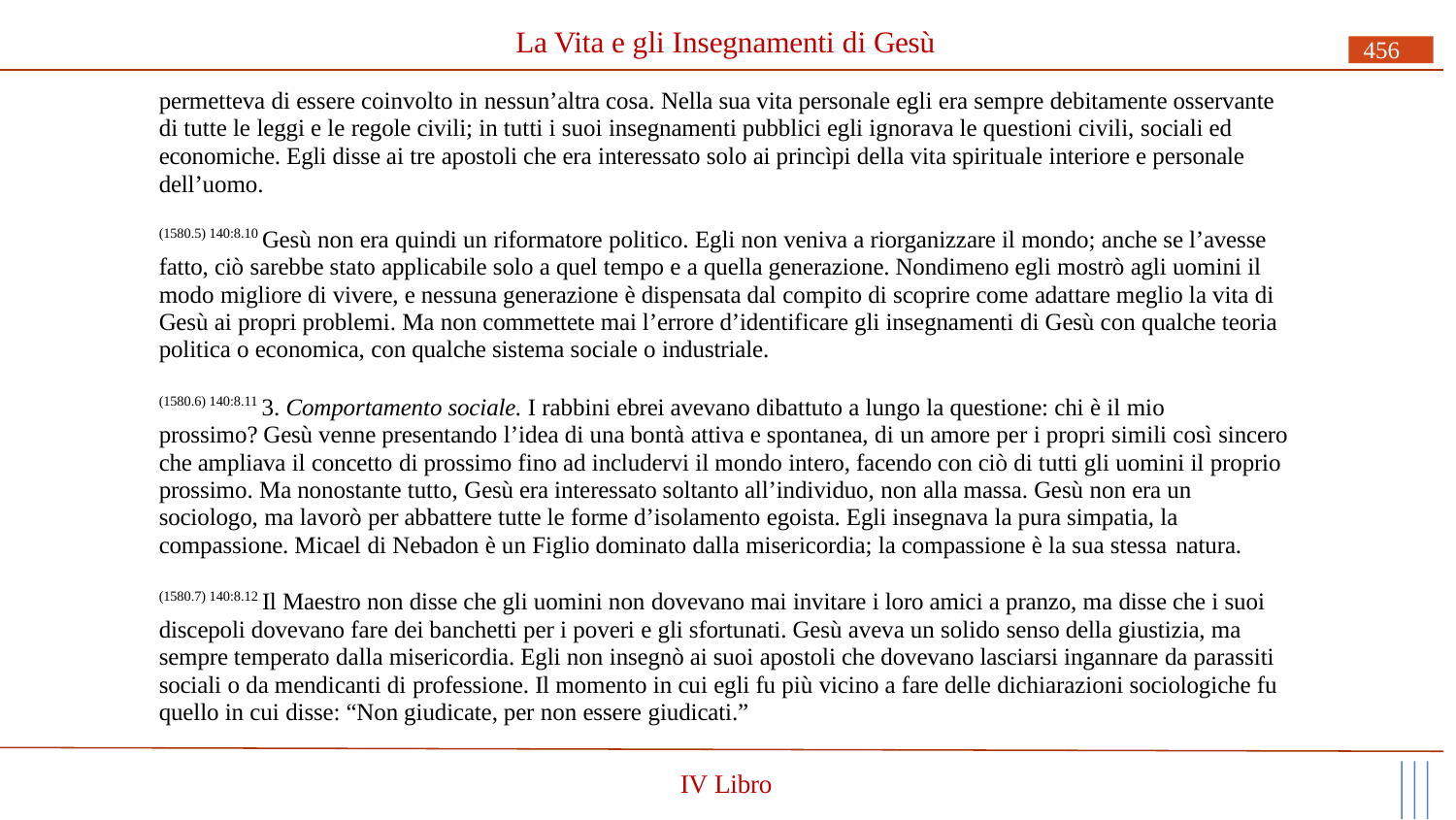

# La Vita e gli Insegnamenti di Gesù
456

permetteva di essere coinvolto in nessun’altra cosa. Nella sua vita personale egli era sempre debitamente osservante  di tutte le leggi e le regole civili; in tutti i suoi insegnamenti pubblici egli ignorava le questioni civili, sociali ed  economiche. Egli disse ai tre apostoli che era interessato solo ai princìpi della vita spirituale interiore e personale  dell’uomo.

(1580.5) 140:8.10 Gesù non era quindi un riformatore politico. Egli non veniva a riorganizzare il mondo; anche se l’avesse  fatto, ciò sarebbe stato applicabile solo a quel tempo e a quella generazione. Nondimeno egli mostrò agli uomini il  modo migliore di vivere, e nessuna generazione è dispensata dal compito di scoprire come adattare meglio la vita di  Gesù ai propri problemi. Ma non commettete mai l’errore d’identificare gli insegnamenti di Gesù con qualche teoria  politica o economica, con qualche sistema sociale o industriale.

(1580.6) 140:8.11 3. Comportamento sociale. I rabbini ebrei avevano dibattuto a lungo la questione: chi è il mio
prossimo? Gesù venne presentando l’idea di una bontà attiva e spontanea, di un amore per i propri simili così sincero  che ampliava il concetto di prossimo fino ad includervi il mondo intero, facendo con ciò di tutti gli uomini il proprio  prossimo. Ma nonostante tutto, Gesù era interessato soltanto all’individuo, non alla massa. Gesù non era un  sociologo, ma lavorò per abbattere tutte le forme d’isolamento egoista. Egli insegnava la pura simpatia, la  compassione. Micael di Nebadon è un Figlio dominato dalla misericordia; la compassione è la sua stessa natura.

(1580.7) 140:8.12 Il Maestro non disse che gli uomini non dovevano mai invitare i loro amici a pranzo, ma disse che i suoi  discepoli dovevano fare dei banchetti per i poveri e gli sfortunati. Gesù aveva un solido senso della giustizia, ma  sempre temperato dalla misericordia. Egli non insegnò ai suoi apostoli che dovevano lasciarsi ingannare da parassiti  sociali o da mendicanti di professione. Il momento in cui egli fu più vicino a fare delle dichiarazioni sociologiche fu  quello in cui disse: “Non giudicate, per non essere giudicati.”

IV Libro